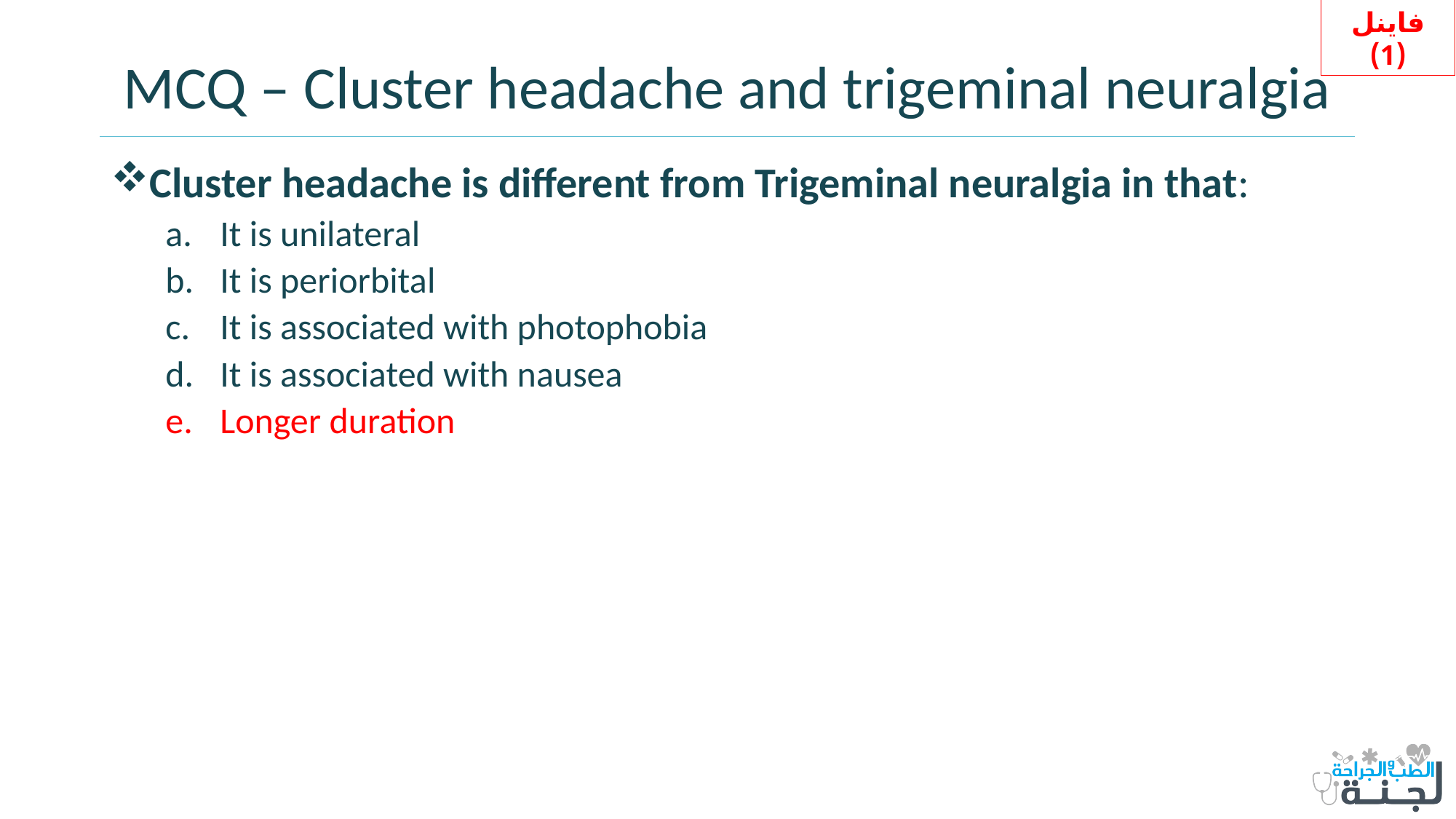

فاينل (1)
# MCQ – Cluster headache and trigeminal neuralgia
Cluster headache is different from Trigeminal neuralgia in that:
It is unilateral
It is periorbital
It is associated with photophobia
It is associated with nausea
Longer duration